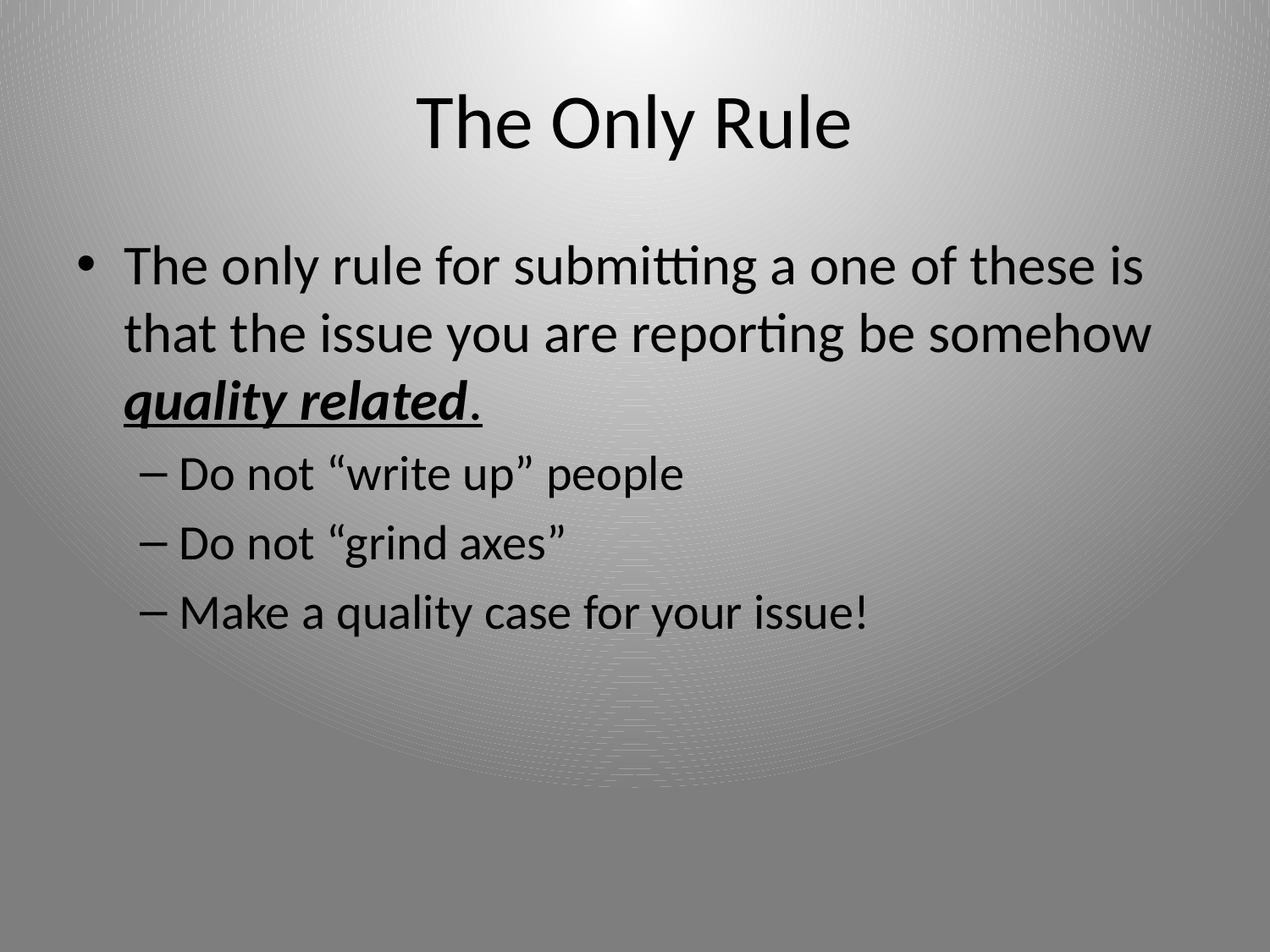

# The Only Rule
The only rule for submitting a one of these is that the issue you are reporting be somehow quality related.
Do not “write up” people
Do not “grind axes”
Make a quality case for your issue!